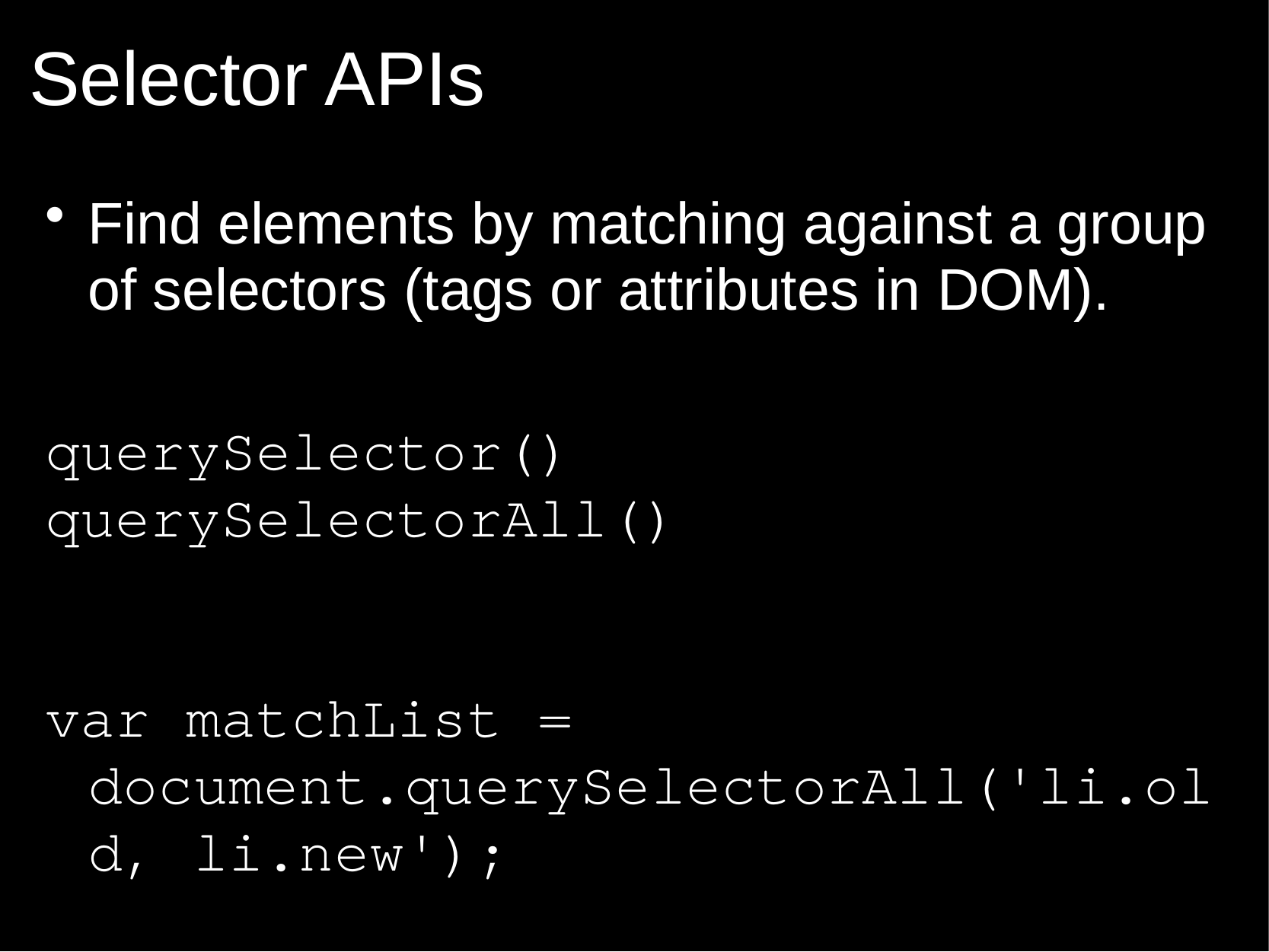

# Selector APIs
Find elements by matching against a group of selectors (tags or attributes in DOM).

querySelector()
querySelectorAll()

var matchList = document.querySelectorAll('li.old, li.new');